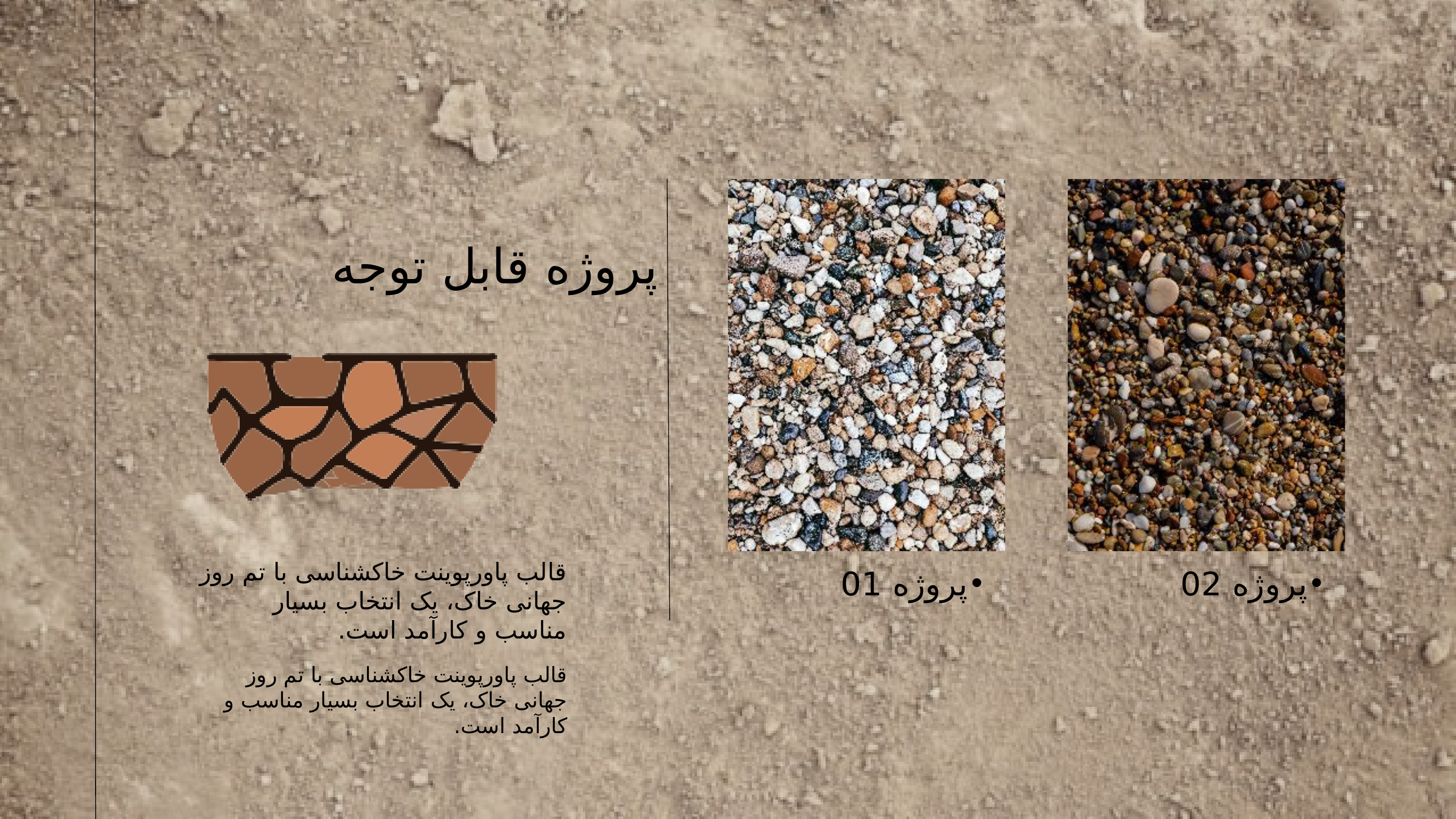

پروژه قابل توجه

قالب پاورپوینت خاکشناسی با تم روز جهانی خاک، یک انتخاب بسیار مناسب و کارآمد است.
پروژه 01
پروژه 02
قالب پاورپوینت خاکشناسی با تم روز جهانی خاک، یک انتخاب بسیار مناسب و کارآمد است.